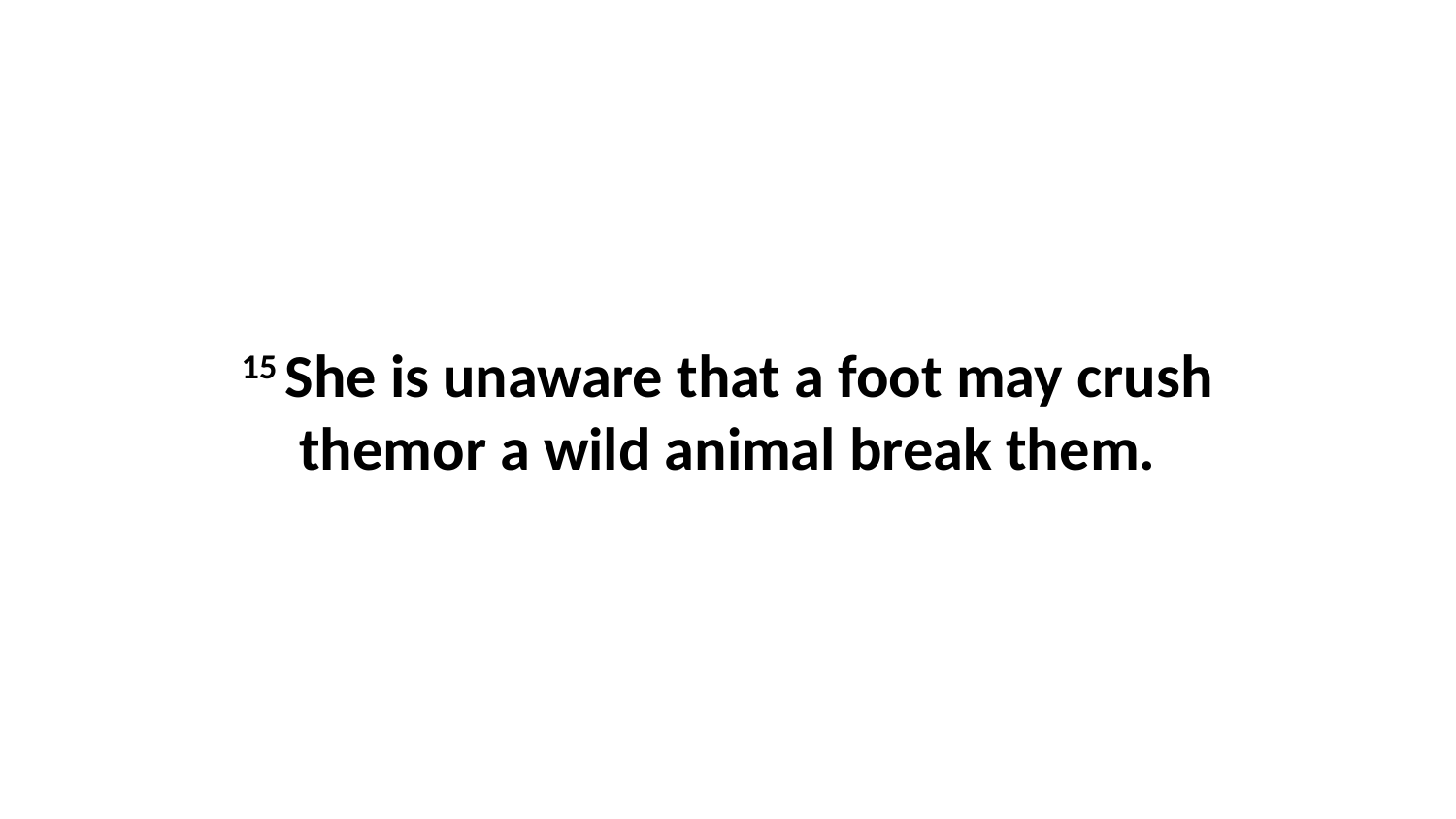

15 She is unaware that a foot may crush themor a wild animal break them.